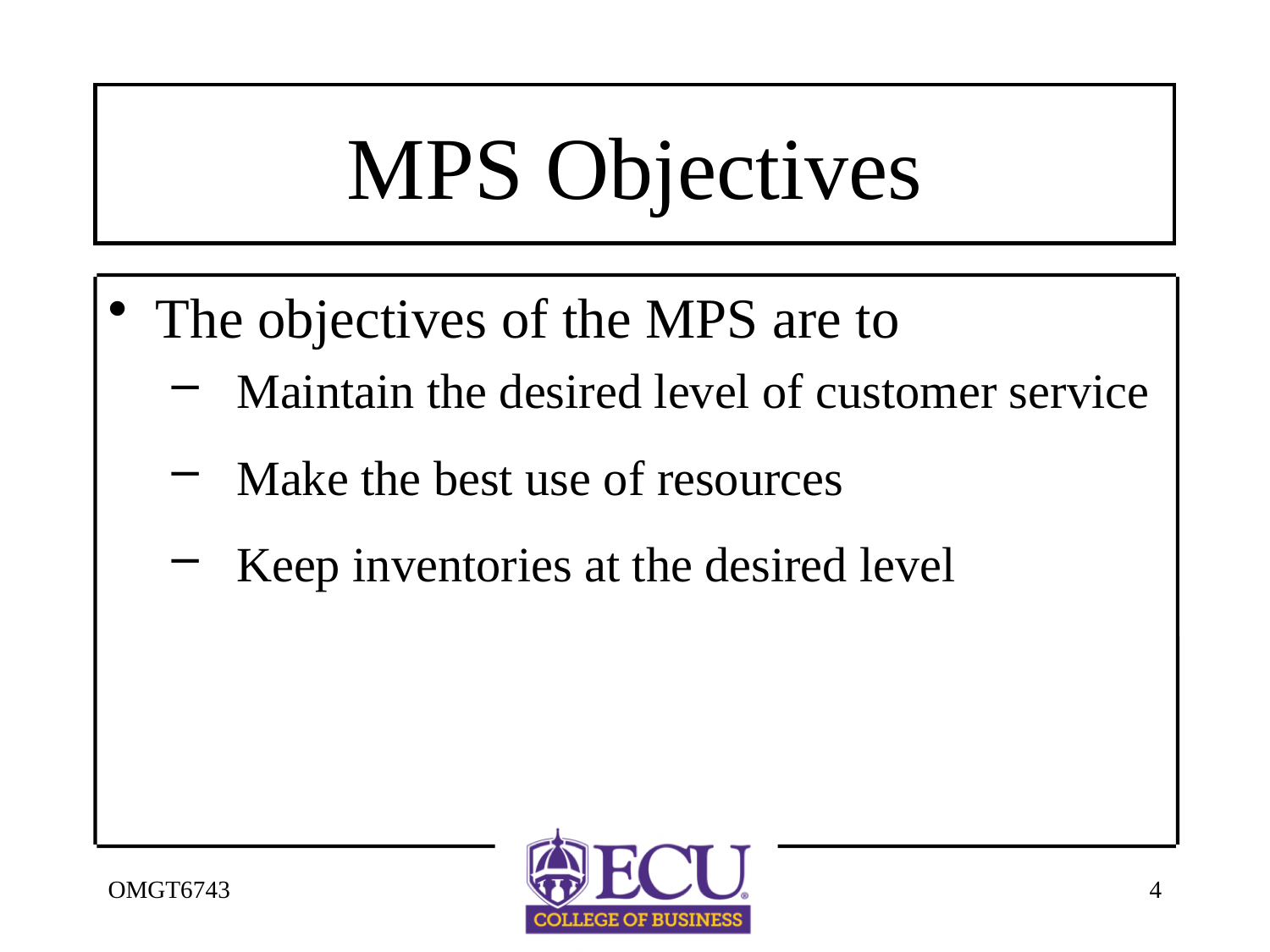

# MPS Objectives
The objectives of the MPS are to
Maintain the desired level of customer service
Make the best use of resources
Keep inventories at the desired level
OMGT6743
4